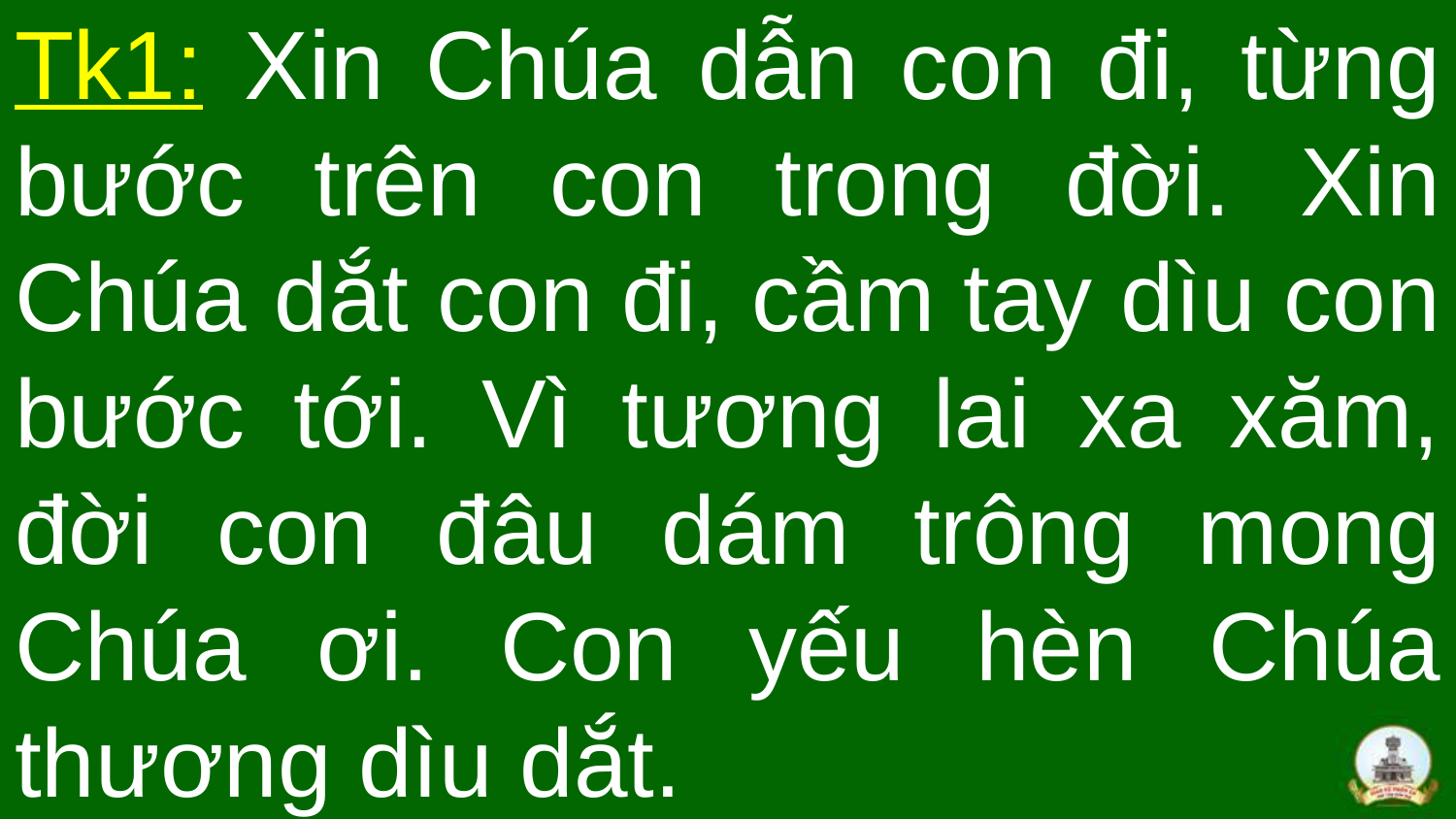

# Tk1: Xin Chúa dẫn con đi, từng bước trên con trong đời. Xin Chúa dắt con đi, cầm tay dìu con bước tới. Vì tương lai xa xăm, đời con đâu dám trông mong Chúa ơi. Con yếu hèn Chúa thương dìu dắt.